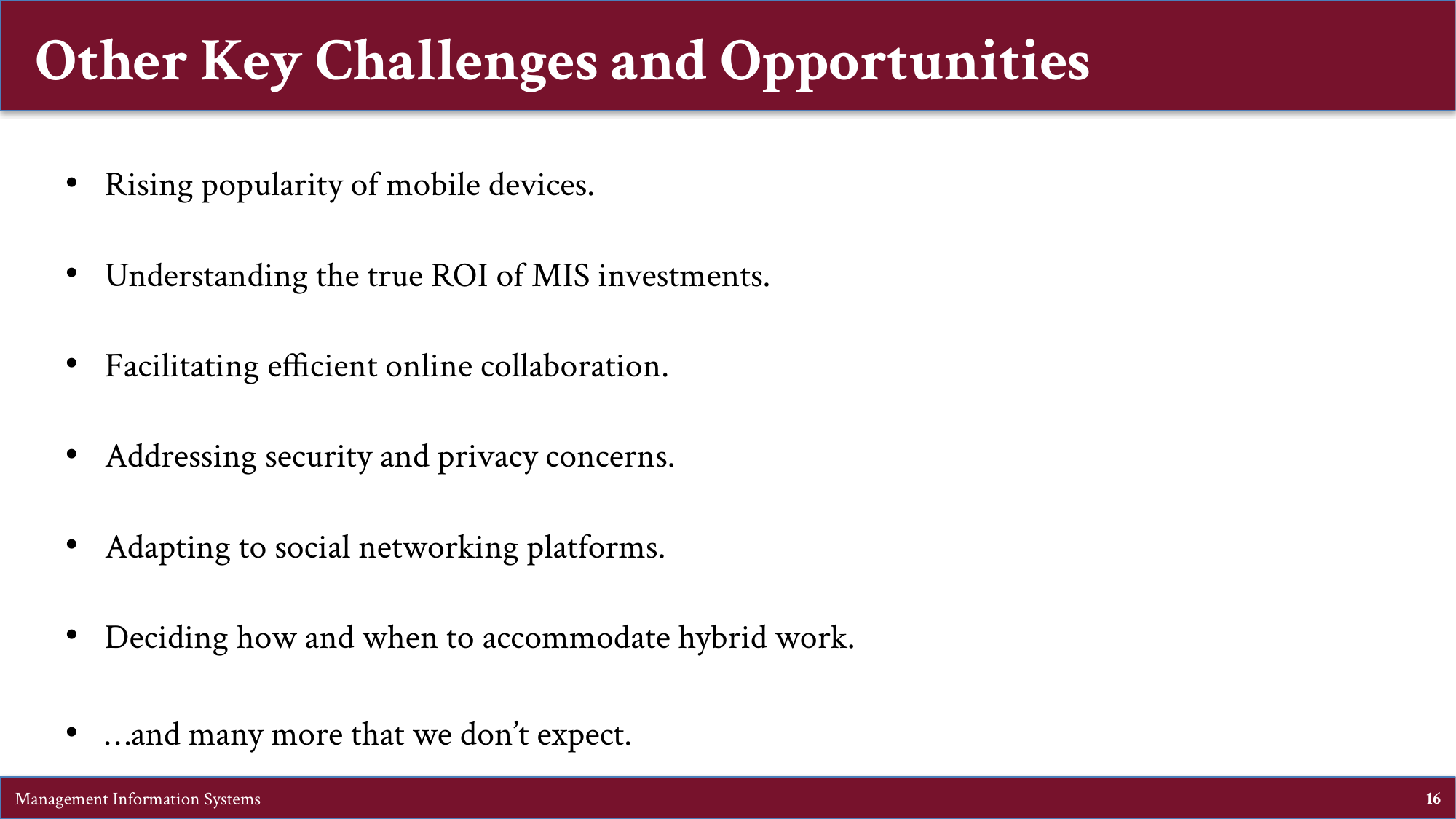

# Other Key Challenges and Opportunities
Rising popularity of mobile devices.

Understanding the true ROI of MIS investments.

Facilitating efficient online collaboration.

Addressing security and privacy concerns.

Adapting to social networking platforms.

Deciding how and when to accommodate hybrid work.

…and many more that we don’t expect.

 Management Information Systems
16